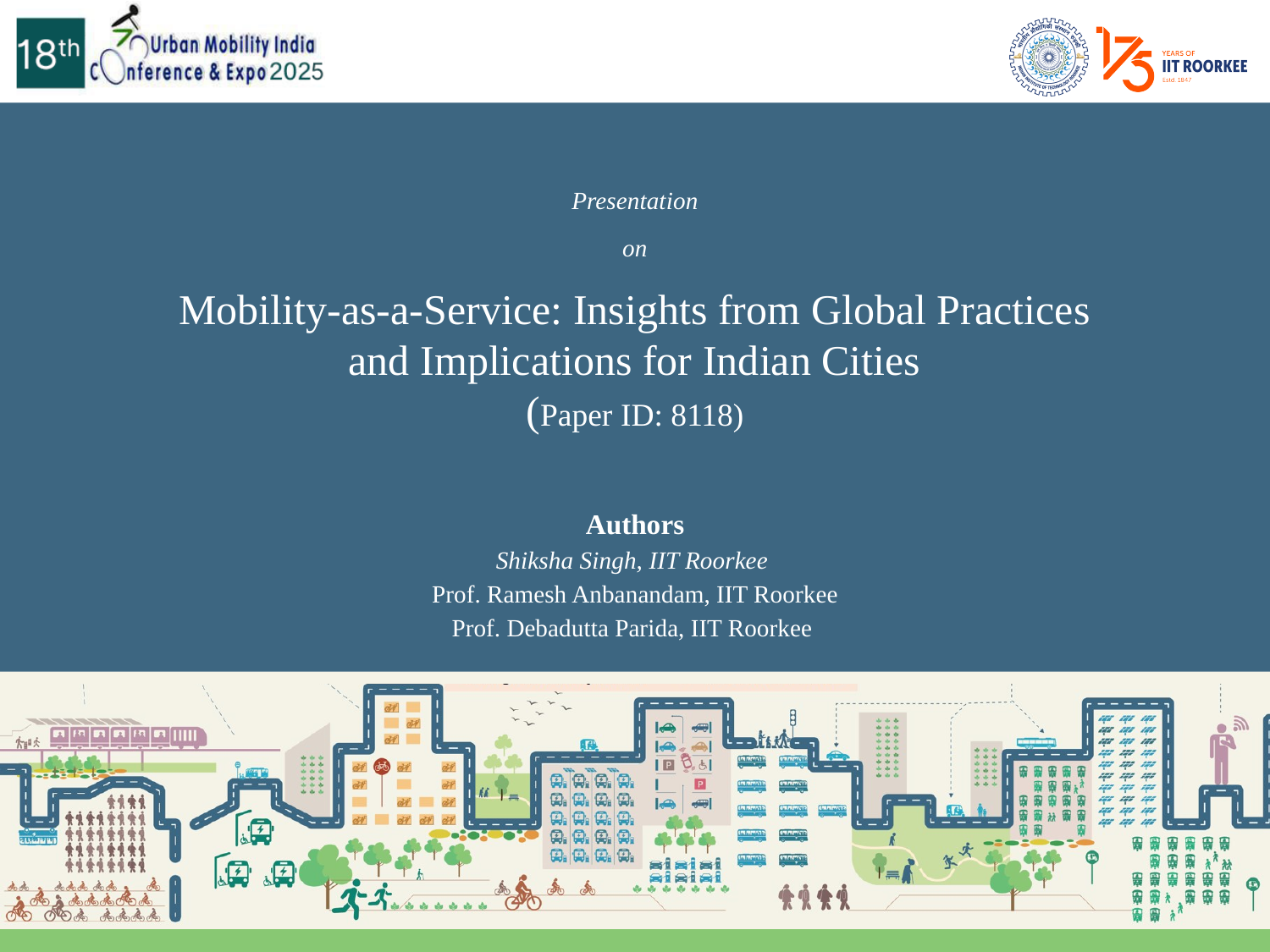

Presentation
on
# Mobility-as-a-Service: Insights from Global Practices and Implications for Indian Cities (Paper ID: 8118)

Authors
Shiksha Singh, IIT Roorkee
Prof. Ramesh Anbanandam, IIT Roorkee
Prof. Debadutta Parida, IIT Roorkee